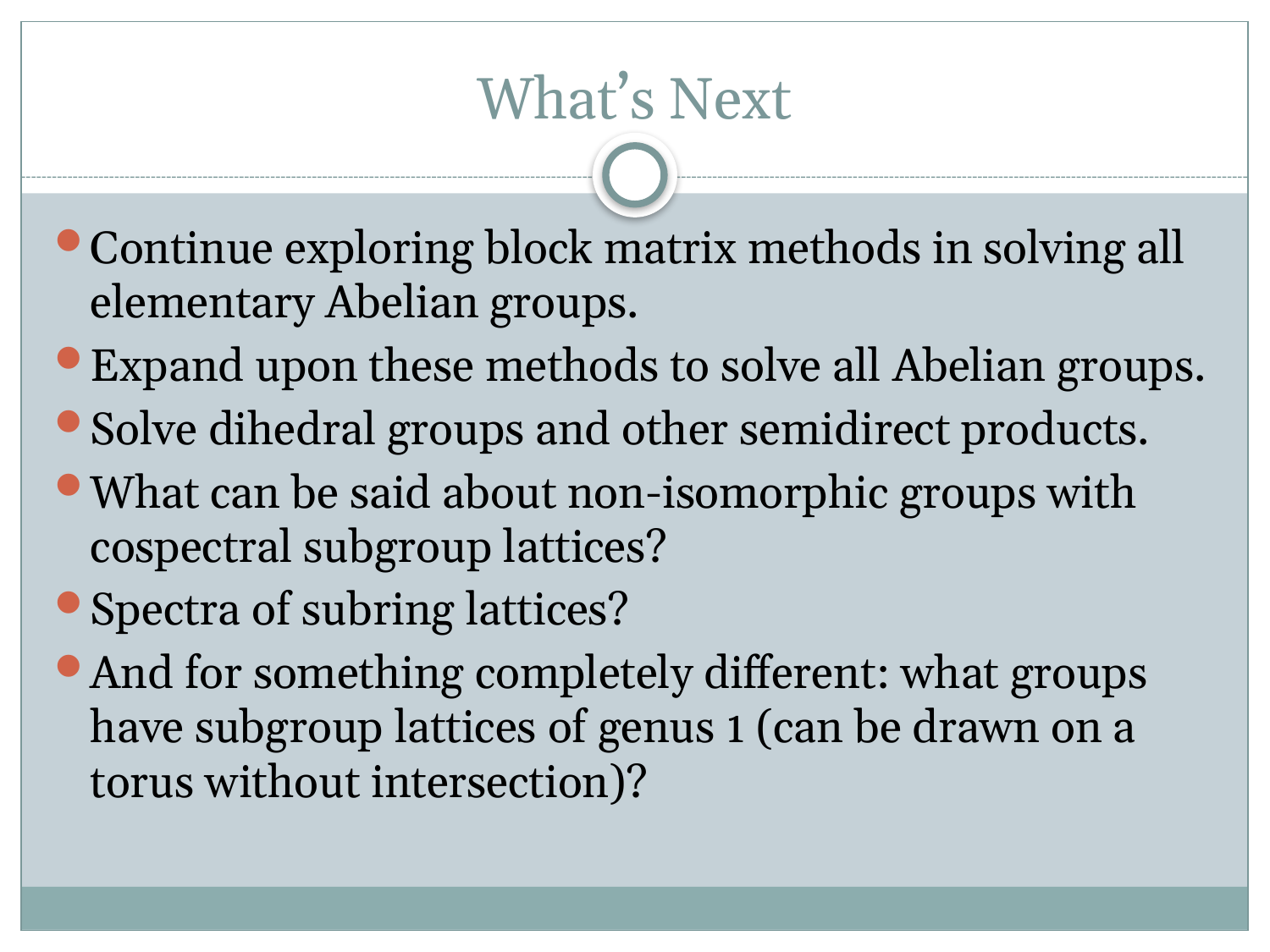

# What’s Next
Continue exploring block matrix methods in solving all elementary Abelian groups.
Expand upon these methods to solve all Abelian groups.
Solve dihedral groups and other semidirect products.
What can be said about non-isomorphic groups with cospectral subgroup lattices?
Spectra of subring lattices?
And for something completely different: what groups have subgroup lattices of genus 1 (can be drawn on a torus without intersection)?